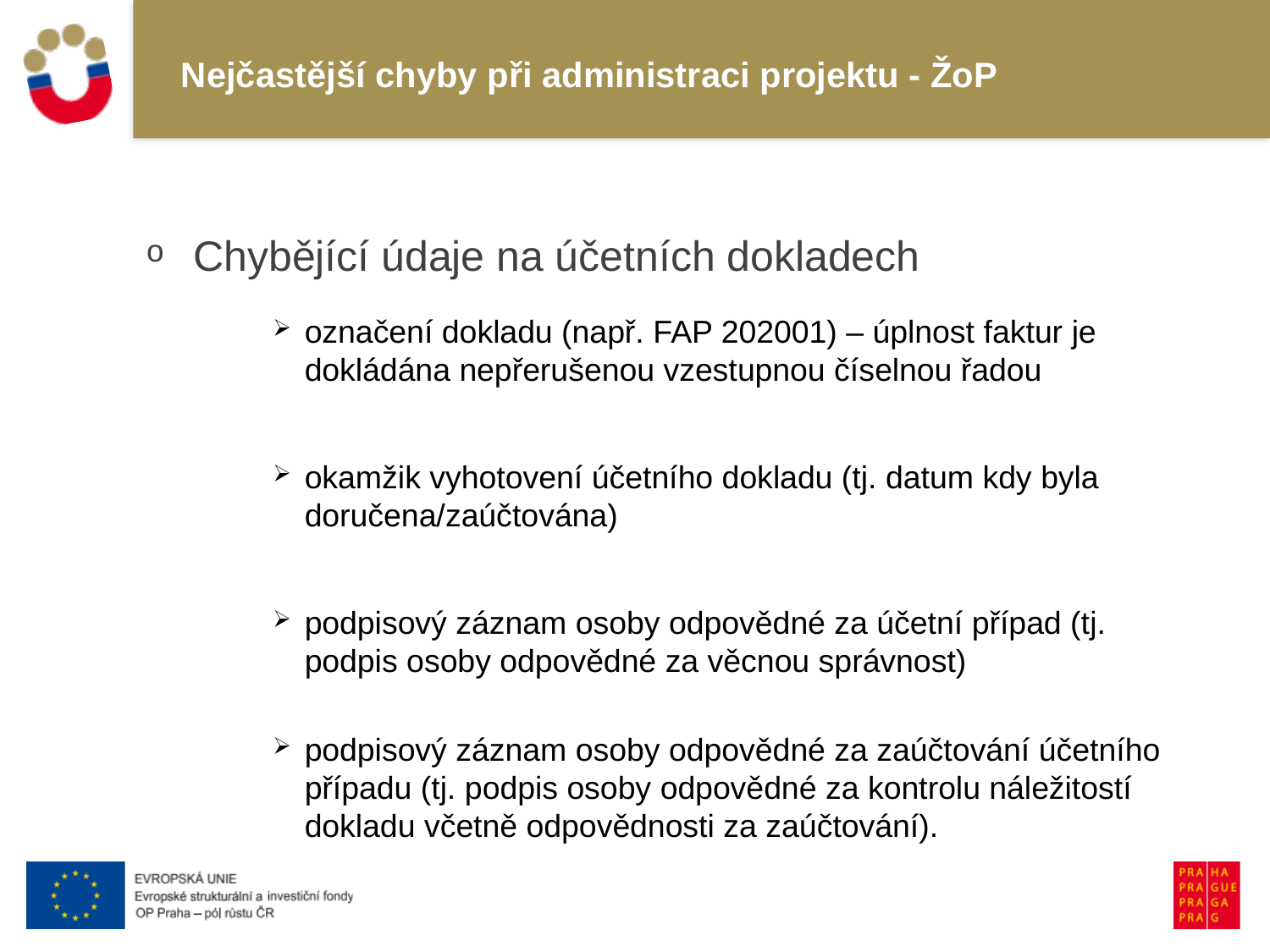

# Nejčastější chyby při administraci projektu - ŽoP

Chybějící údaje na účetních dokladech

označení dokladu (např. FAP 202001) – úplnost faktur je dokládána nepřerušenou vzestupnou číselnou řadou

okamžik vyhotovení účetního dokladu (tj. datum kdy byla doručena/zaúč­tována)

podpisový záznam osoby odpovědné za účetní případ (tj. podpis osoby odpovědné za věcnou správnost)

podpisový záznam osoby odpovědné za zaúčtování účetního případu (tj. podpis osoby odpovědné za kontrolu náležitostí dokladu včetně odpovědnosti za zaúčtování).